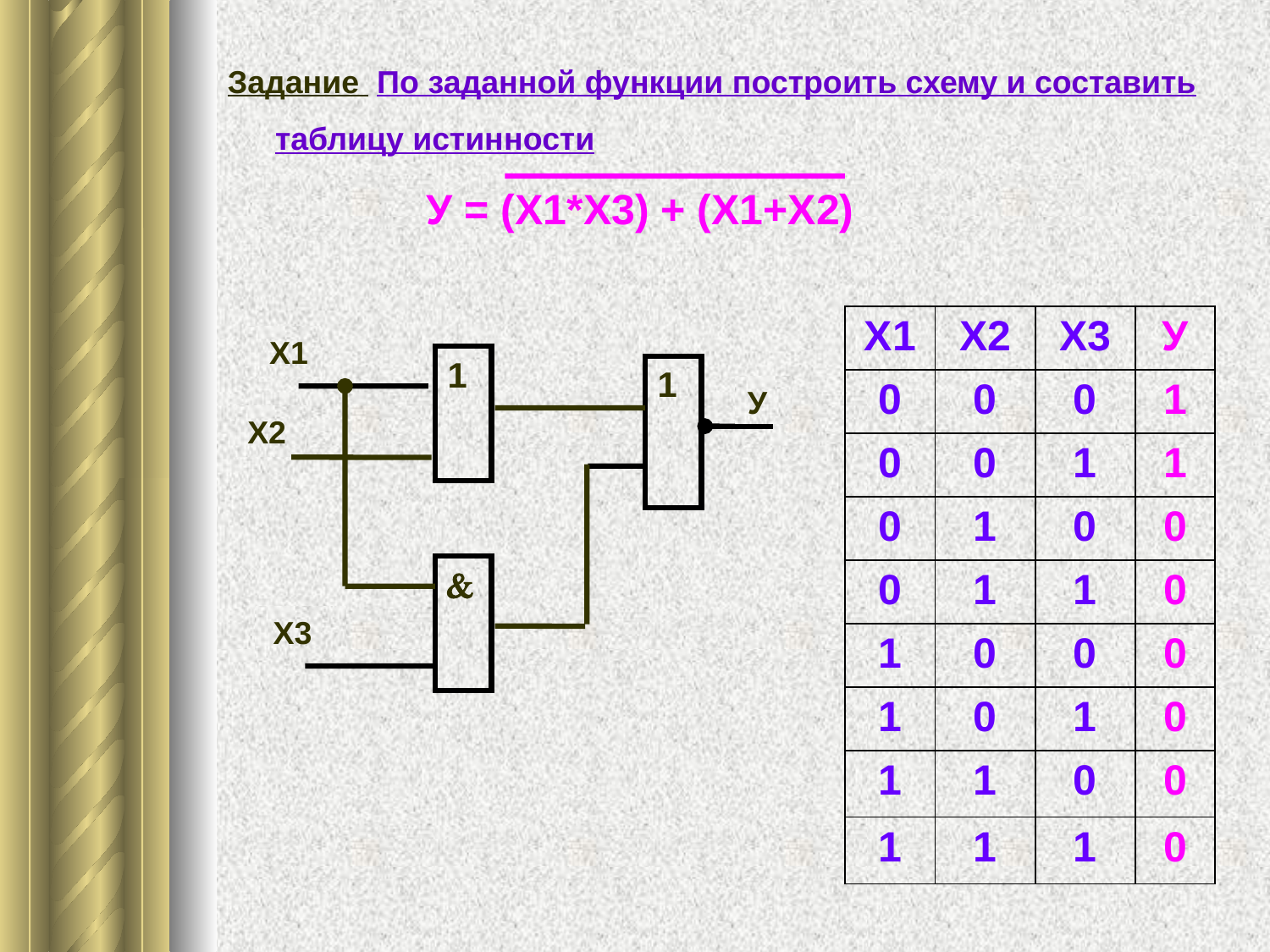

Задание  По заданной функции построить схему и составить таблицу истинности
                 У = (Х1*Х3) + (Х1+Х2)

| Х1 | Х2 | Х3 | У |
| --- | --- | --- | --- |
| 0 | 0 | 0 | 1 |
| 0 | 0 | 1 | 1 |
| 0 | 1 | 0 | 0 |
| 0 | 1 | 1 | 0 |
| 1 | 0 | 0 | 0 |
| 1 | 0 | 1 | 0 |
| 1 | 1 | 0 | 0 |
| 1 | 1 | 1 | 0 |
  Х1
1
1
У

Х2

&

 Х3